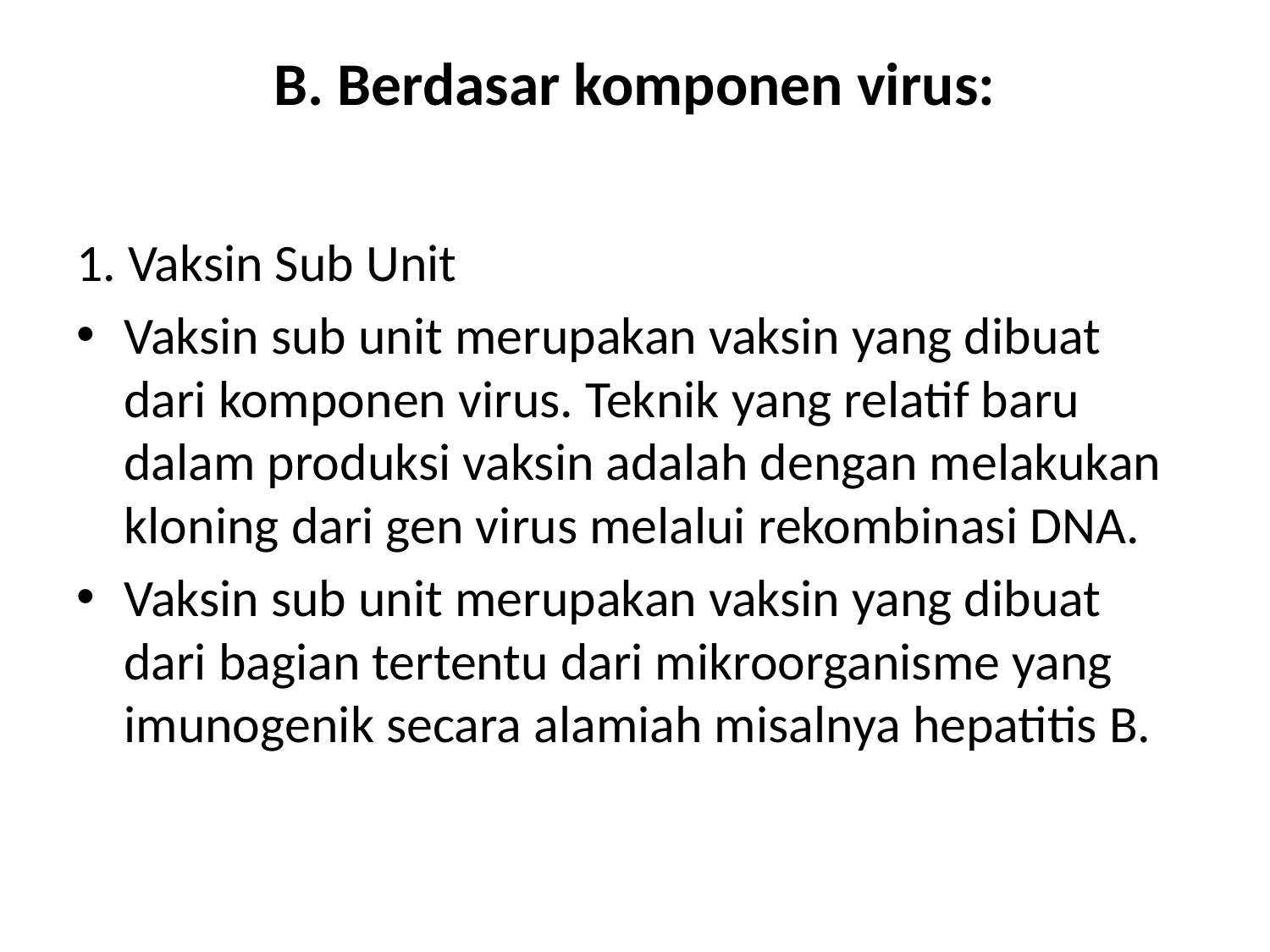

# B. Berdasar komponen virus:
1. Vaksin Sub Unit
Vaksin sub unit merupakan vaksin yang dibuat dari komponen virus. Teknik yang relatif baru dalam produksi vaksin adalah dengan melakukan kloning dari gen virus melalui rekombinasi DNA.
Vaksin sub unit merupakan vaksin yang dibuat dari bagian tertentu dari mikroorganisme yang imunogenik secara alamiah misalnya hepatitis B.